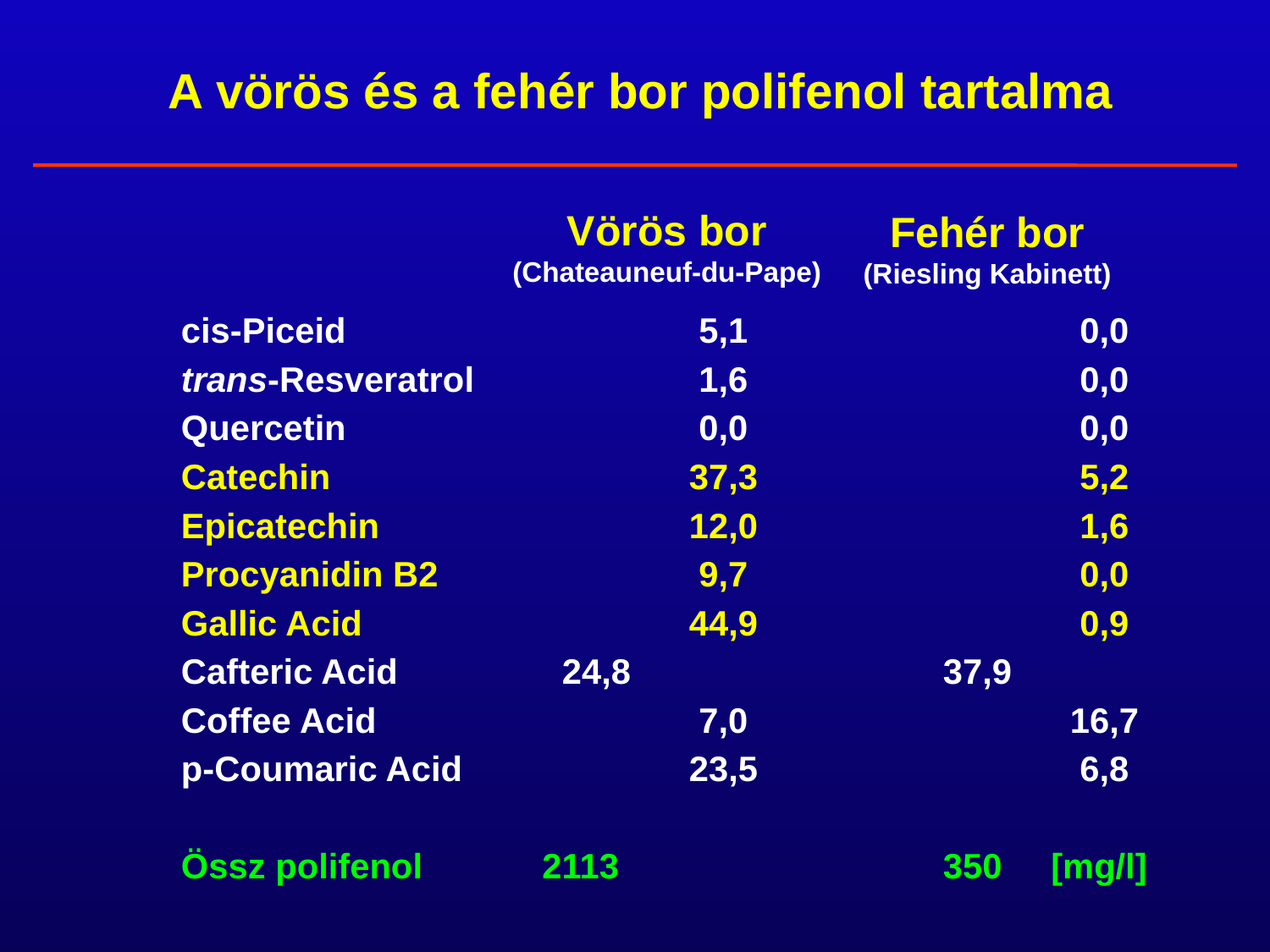

A vörös és a fehér bor polifenol tartalma

Vörös bor
(Chateauneuf-du-Pape)
Fehér bor
(Riesling Kabinett)
cis-Piceid			 5,1			 0,0
trans-Resveratrol		 1,6			 0,0
Quercetin			 0,0			 0,0
Catechin			37,3			 5,2
Epicatechin			12,0			 1,6
Procyanidin B2		 9,7			 0,0
Gallic Acid			44,9			 0,9
Cafteric Acid		24,8			37,9
Coffee Acid			 7,0			16,7
p-Coumaric Acid		23,5			 6,8

Össz polifenol 	           2113			350     [mg/l]